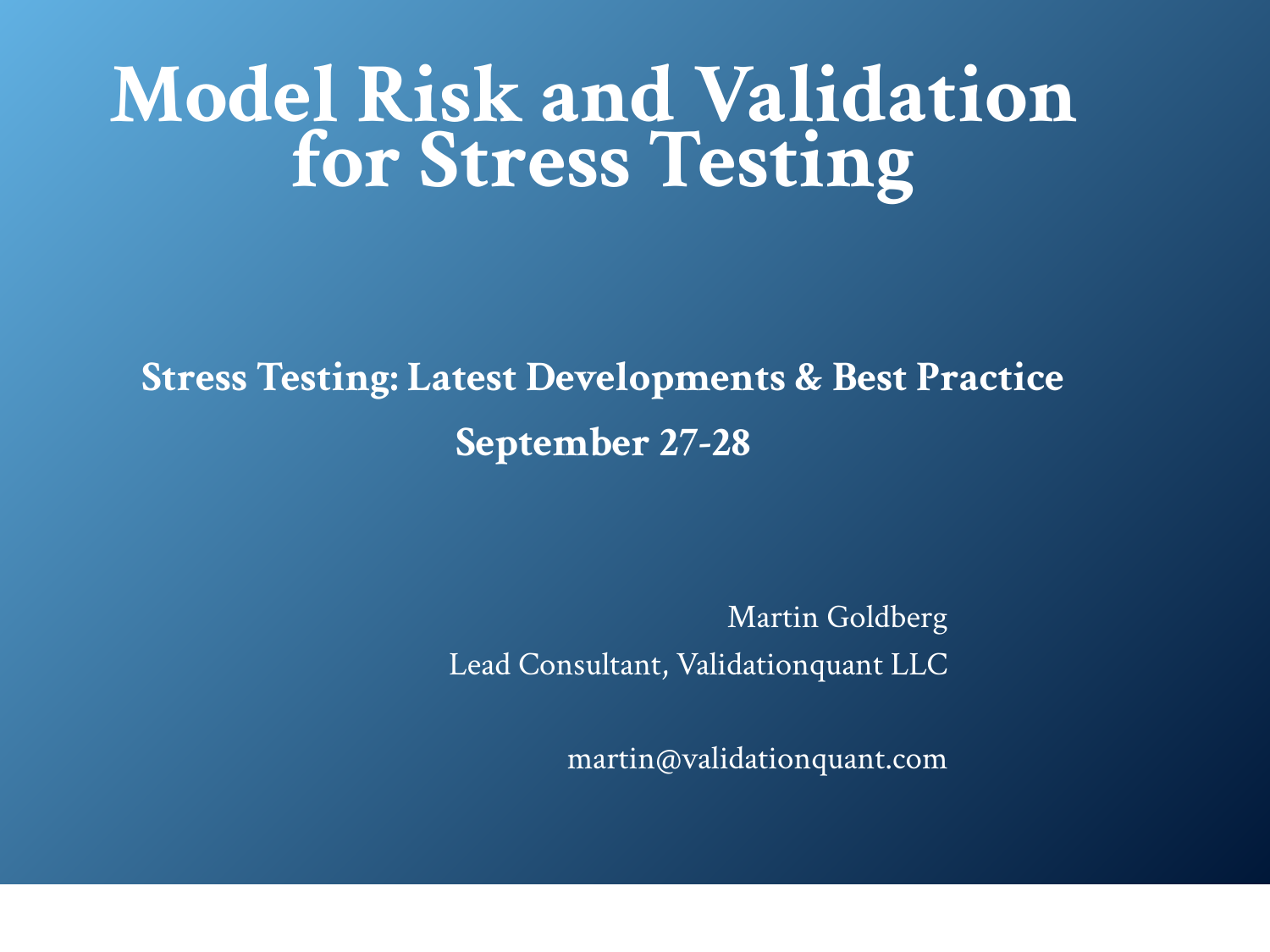

# x Model Risk and Validation for Stress Testing Stress Testing: Latest Developments & Best Practice September 27-28

Martin Goldberg
Lead Consultant, Validationquant LLC

martin@validationquant.com